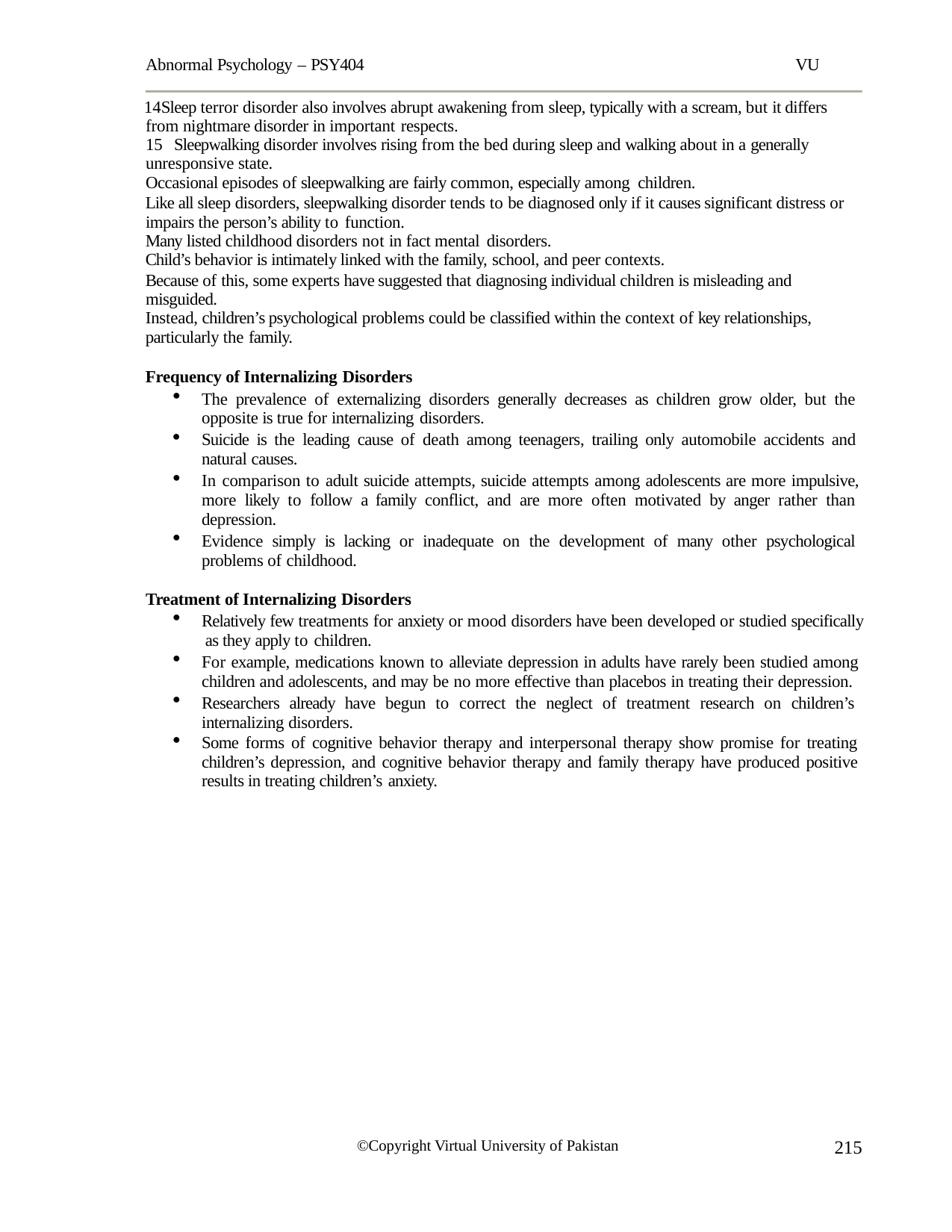

Abnormal Psychology – PSY404	VU

Sleep terror disorder also involves abrupt awakening from sleep, typically with a scream, but it differs  from nightmare disorder in important respects.
Sleepwalking disorder involves rising from the bed during sleep and walking about in a generally
unresponsive state.
Occasional episodes of sleepwalking are fairly common, especially among children.
Like all sleep disorders, sleepwalking disorder tends to be diagnosed only if it causes significant distress or  impairs the person’s ability to function.
Many listed childhood disorders not in fact mental disorders.
Child’s behavior is intimately linked with the family, school, and peer contexts.
Because of this, some experts have suggested that diagnosing individual children is misleading and  misguided.
Instead, children’s psychological problems could be classified within the context of key relationships,
particularly the family.

Frequency of Internalizing Disorders
The prevalence of externalizing disorders generally decreases as children grow older, but the  opposite is true for internalizing disorders.
Suicide is the leading cause of death among teenagers, trailing only automobile accidents and  natural causes.
In comparison to adult suicide attempts, suicide attempts among adolescents are more impulsive,  more likely to follow a family conflict, and are more often motivated by anger rather than  depression.
Evidence simply is lacking or inadequate on the development of many other psychological  problems of childhood.

Treatment of Internalizing Disorders
Relatively few treatments for anxiety or mood disorders have been developed or studied specifically  as they apply to children.
For example, medications known to alleviate depression in adults have rarely been studied among  children and adolescents, and may be no more effective than placebos in treating their depression.
Researchers already have begun to correct the neglect of treatment research on children’s  internalizing disorders.
Some forms of cognitive behavior therapy and interpersonal therapy show promise for treating  children’s depression, and cognitive behavior therapy and family therapy have produced positive  results in treating children’s anxiety.

215
©Copyright Virtual University of Pakistan